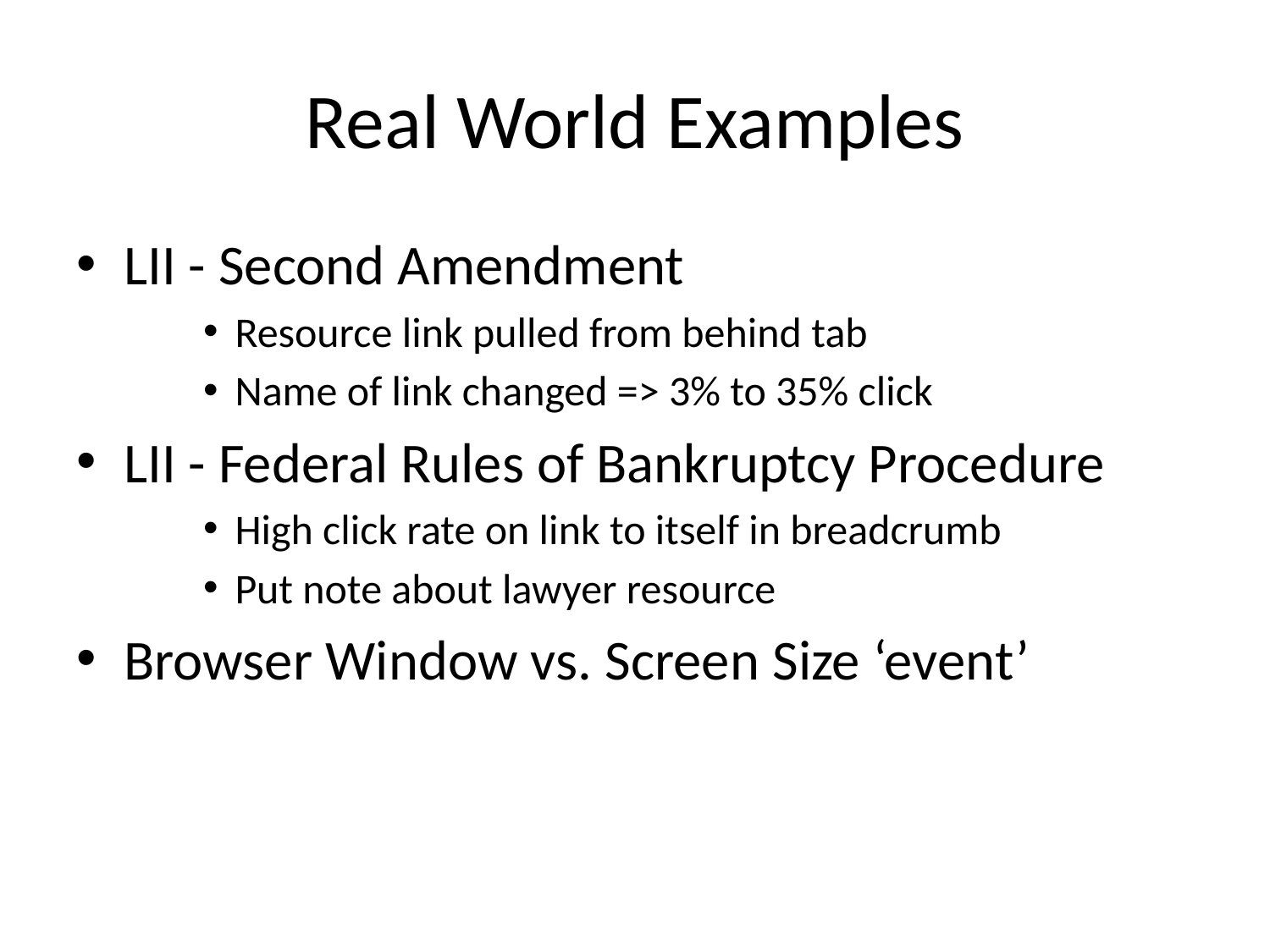

# Real World Examples
LII - Second Amendment
Resource link pulled from behind tab
Name of link changed => 3% to 35% click
LII - Federal Rules of Bankruptcy Procedure
High click rate on link to itself in breadcrumb
Put note about lawyer resource
Browser Window vs. Screen Size ‘event’